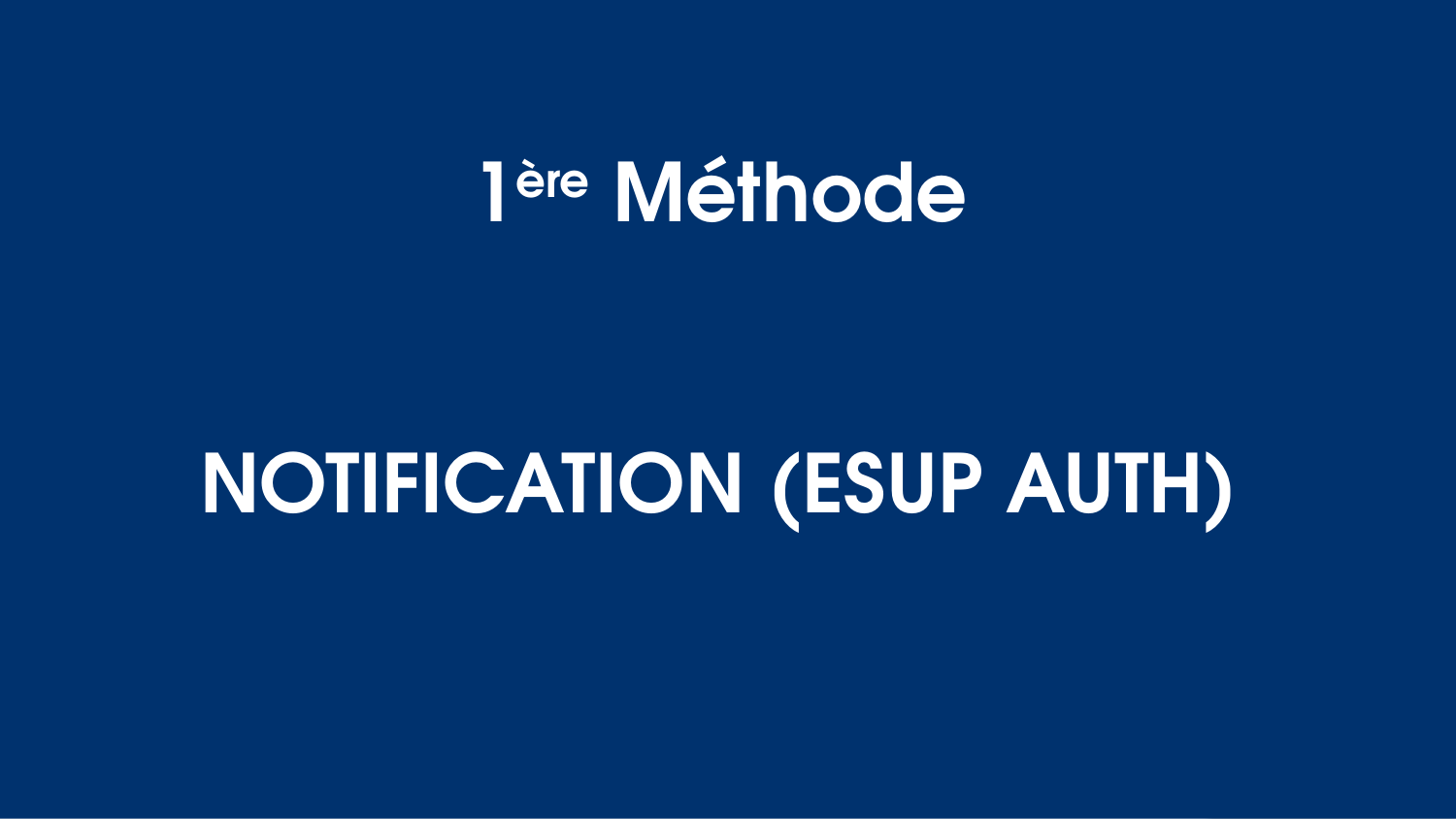

#
1ère Méthode

NOTIFICATION (ESUP AUTH)

  3